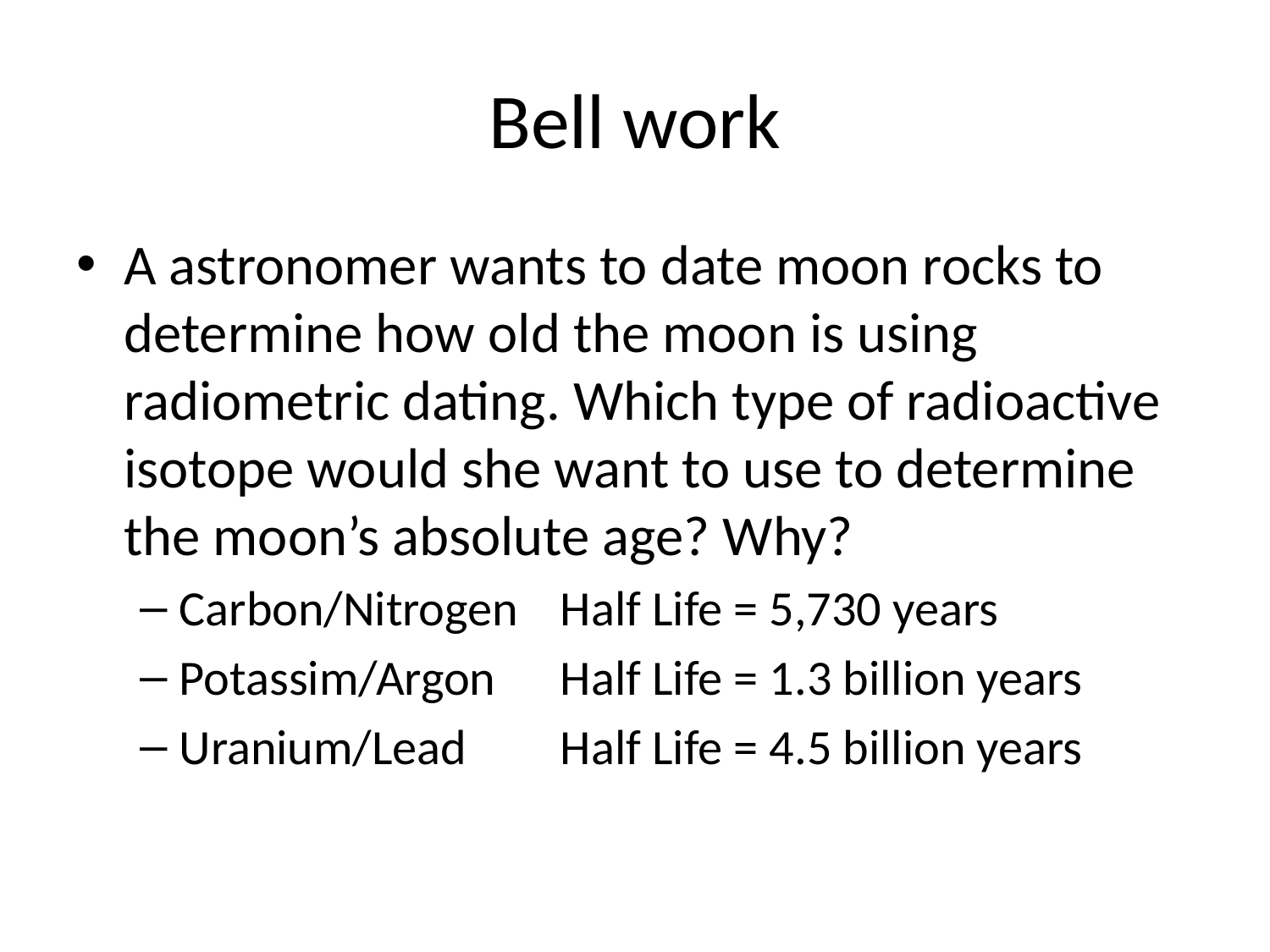

# Bell work
A astronomer wants to date moon rocks to determine how old the moon is using radiometric dating. Which type of radioactive isotope would she want to use to determine the moon’s absolute age? Why?
Carbon/Nitrogen	Half Life = 5,730 years
Potassim/Argon	Half Life = 1.3 billion years
Uranium/Lead	Half Life = 4.5 billion years